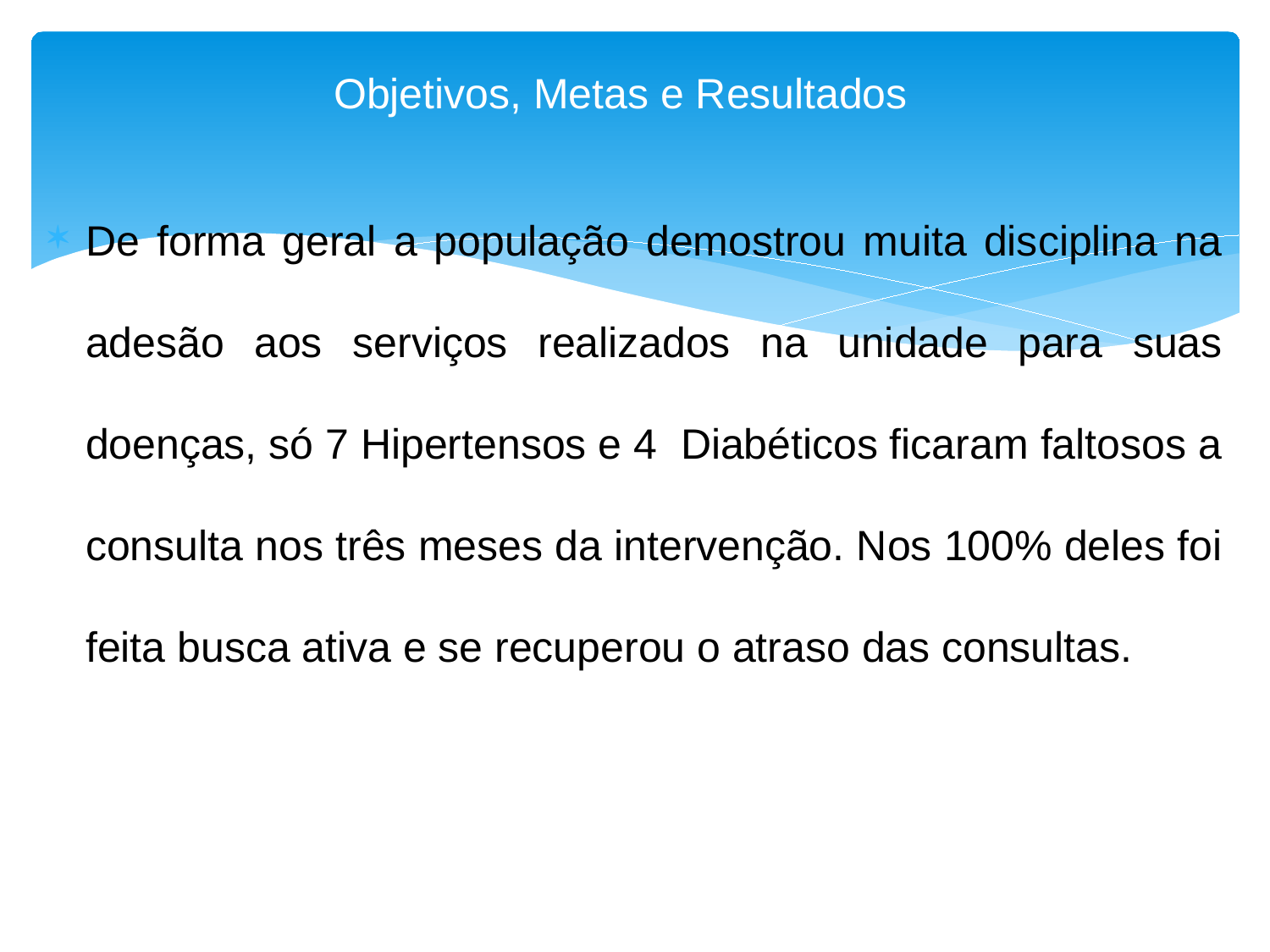

# Objetivos, Metas e Resultados
De forma geral a população demostrou muita disciplina na adesão aos serviços realizados na unidade para suas doenças, só 7 Hipertensos e 4  Diabéticos ficaram faltosos a consulta nos três meses da intervenção. Nos 100% deles foi feita busca ativa e se recuperou o atraso das consultas.